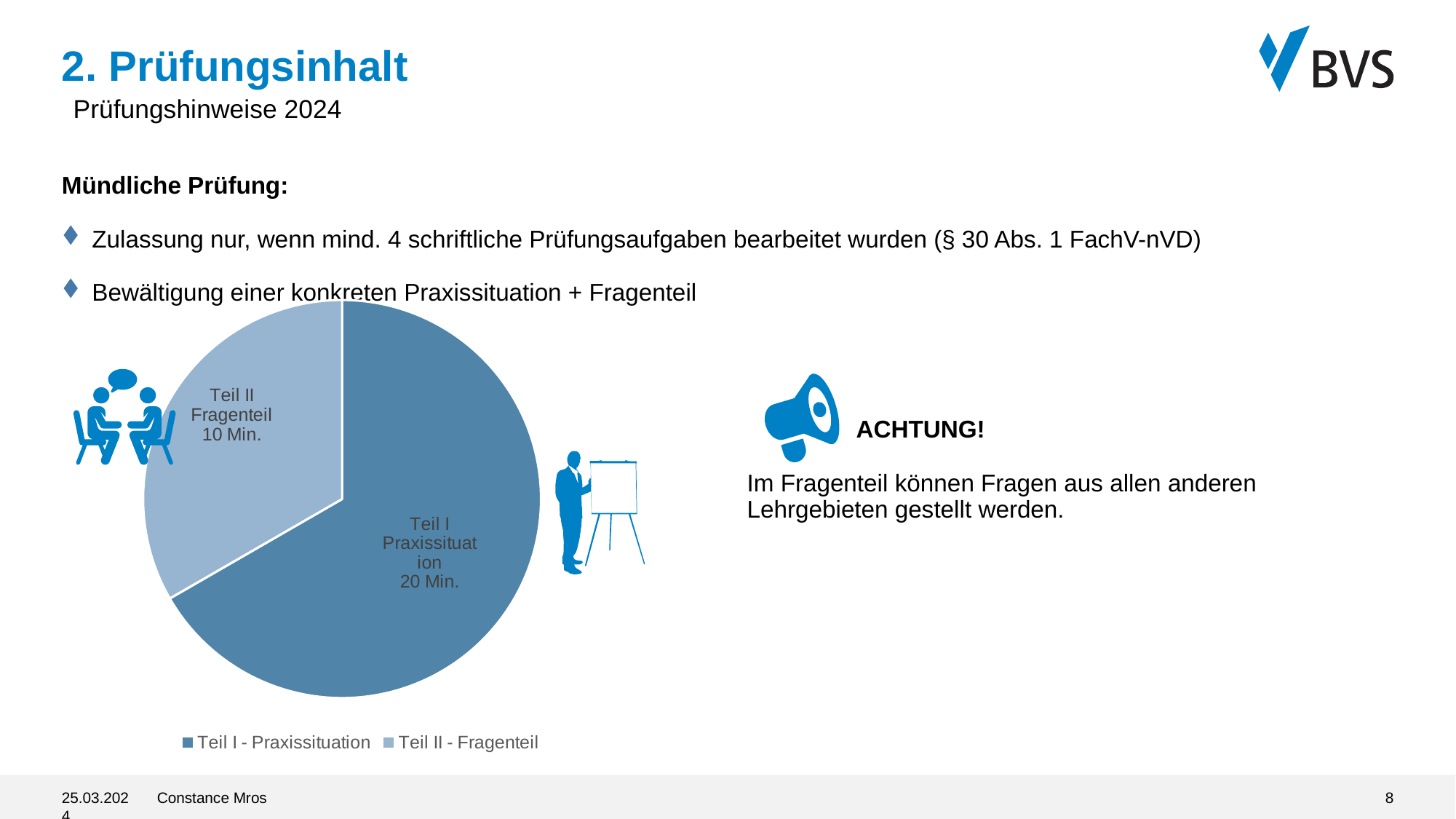

# 2. Prüfungsinhalt
Prüfungshinweise 2024

Mündliche Prüfung:
Zulassung nur, wenn mind. 4 schriftliche Prüfungsaufgaben bearbeitet wurden (§ 30 Abs. 1 FachV-nVD)
Bewältigung einer konkreten Praxissituation + Fragenteil

### Chart

| Category | Fachpraktische Prüfung |
|---|---|
| Teil I - Praxissituation | 20.0 |
| Teil II - Fragenteil | 10.0 |

	ACHTUNG!
Im Fragenteil können Fragen aus allen anderen Lehrgebieten gestellt werden.
25.03.2024
Constance Mros
8